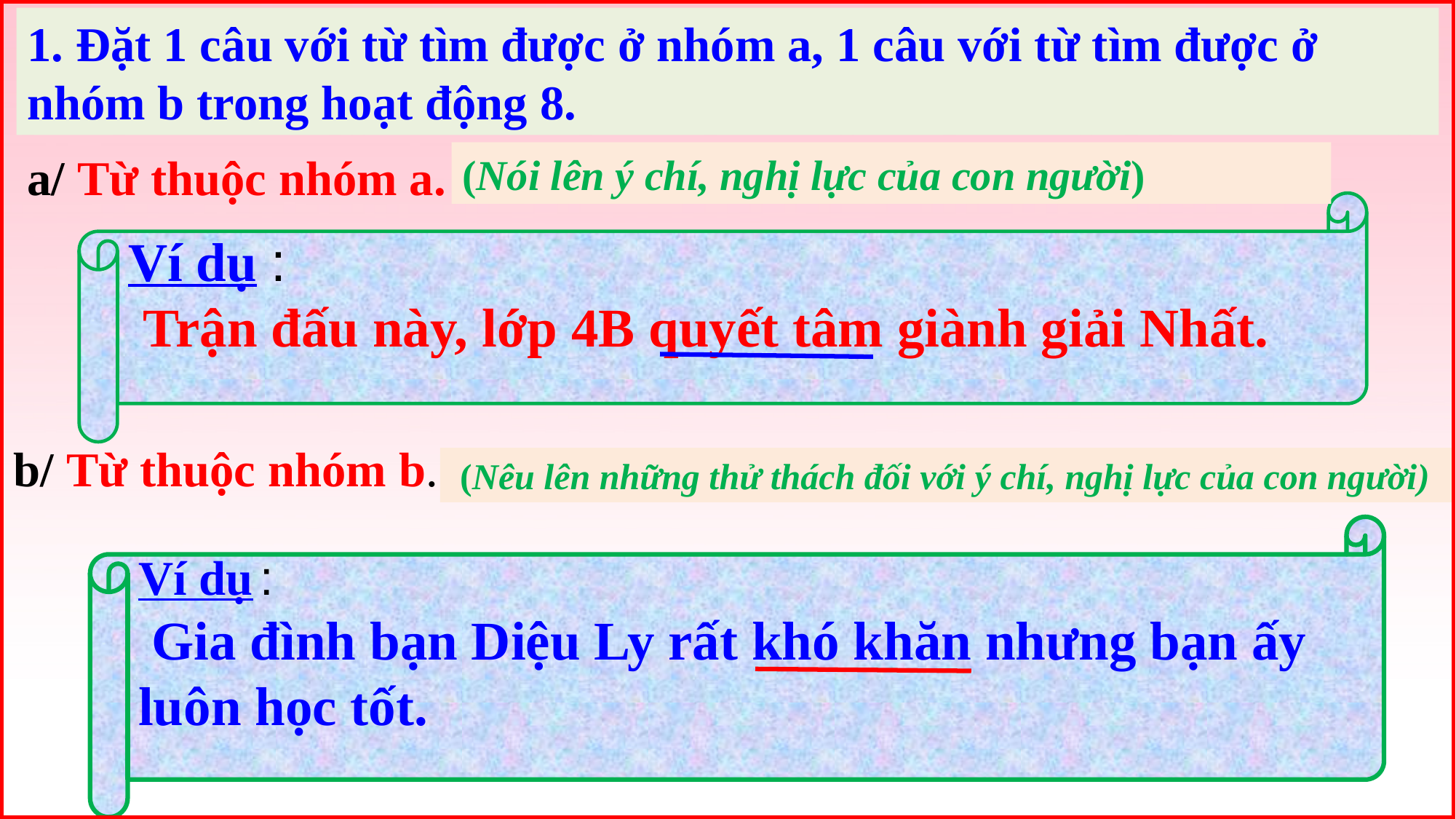

1. Đặt 1 câu với từ tìm được ở nhóm a, 1 câu với từ tìm được ở nhóm b trong hoạt động 8.
a/ Từ thuộc nhóm a.
(Nói lên ý chí, nghị lực của con người)
Ví dụ :
 Trận đấu này, lớp 4B quyết tâm giành giải Nhất.

b/ Từ thuộc nhóm b.
 (Nêu lên những thử thách đối với ý chí, nghị lực của con người)
Ví dụ :
 Gia đình bạn Diệu Ly rất khó khăn nhưng bạn ấy
luôn học tốt.